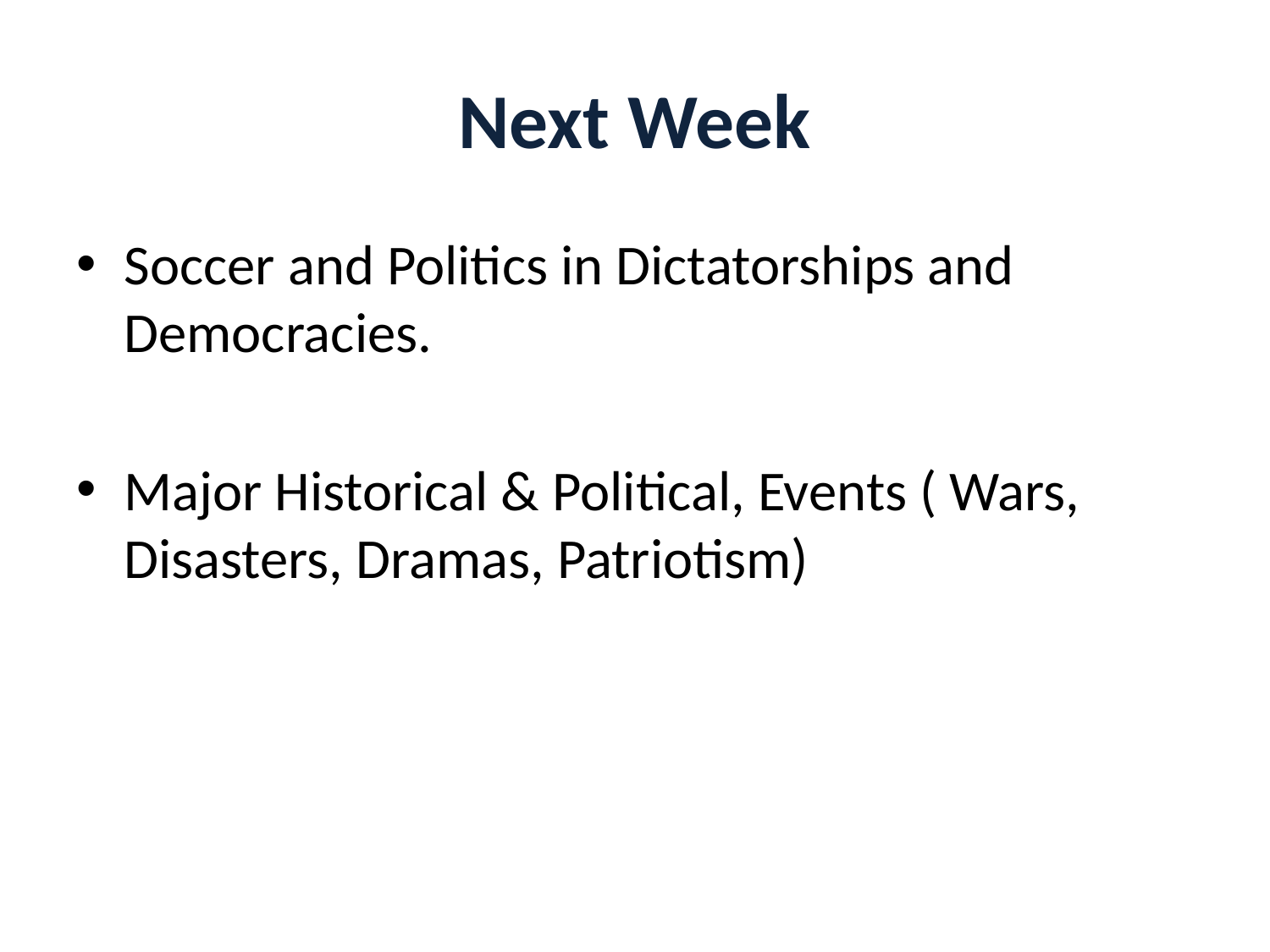

# Next Week
Soccer and Politics in Dictatorships and Democracies.

Major Historical & Political, Events ( Wars, Disasters, Dramas, Patriotism)